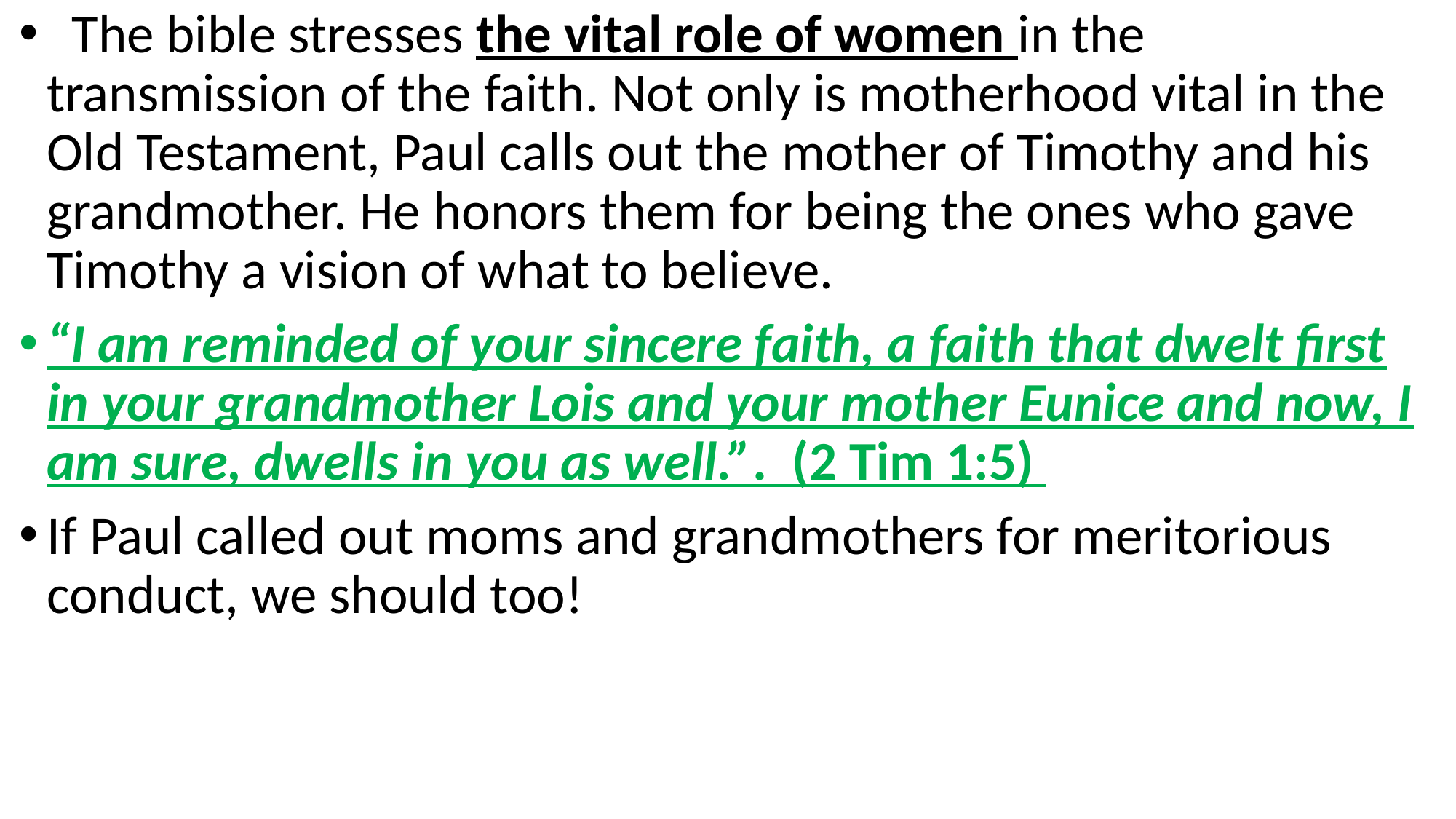

The bible stresses the vital role of women in the transmission of the faith. Not only is motherhood vital in the Old Testament, Paul calls out the mother of Timothy and his grandmother. He honors them for being the ones who gave Timothy a vision of what to believe.
“I am reminded of your sincere faith, a faith that dwelt first in your grandmother Lois and your mother Eunice and now, I am sure, dwells in you as well.”.  (2 Tim 1:5)
If Paul called out moms and grandmothers for meritorious conduct, we should too!